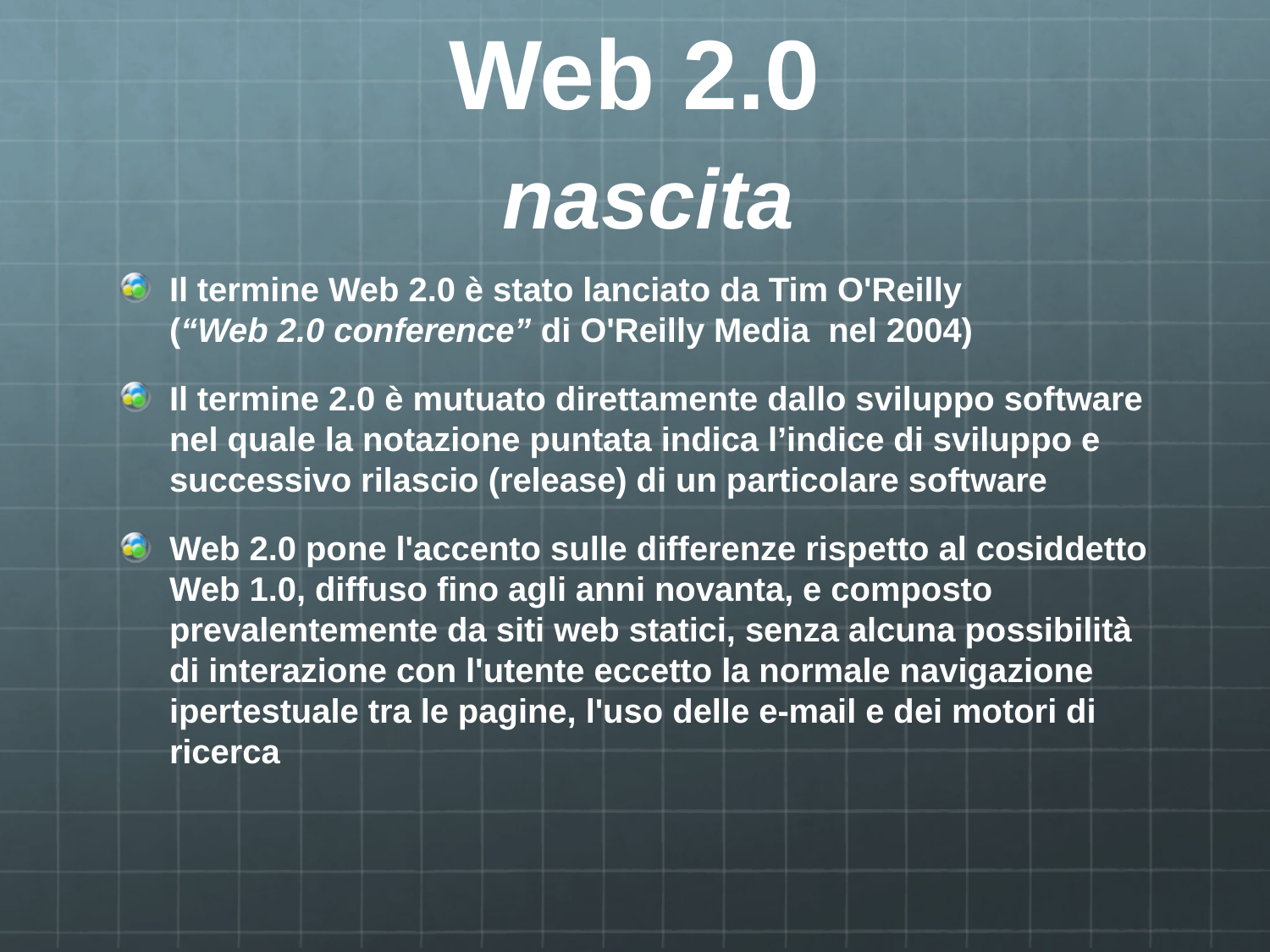

# Web 2.0 nascita
Il termine Web 2.0 è stato lanciato da Tim O'Reilly
(“Web 2.0 conference” di O'Reilly Media  nel 2004)
Il termine 2.0 è mutuato direttamente dallo sviluppo software nel quale la notazione puntata indica l’indice di sviluppo e successivo rilascio (release) di un particolare software
Web 2.0 pone l'accento sulle differenze rispetto al cosiddetto Web 1.0, diffuso fino agli anni novanta, e composto prevalentemente da siti web statici, senza alcuna possibilità̀ di interazione con l'utente eccetto la normale navigazione ipertestuale tra le pagine, l'uso delle e-mail e dei motori di ricerca